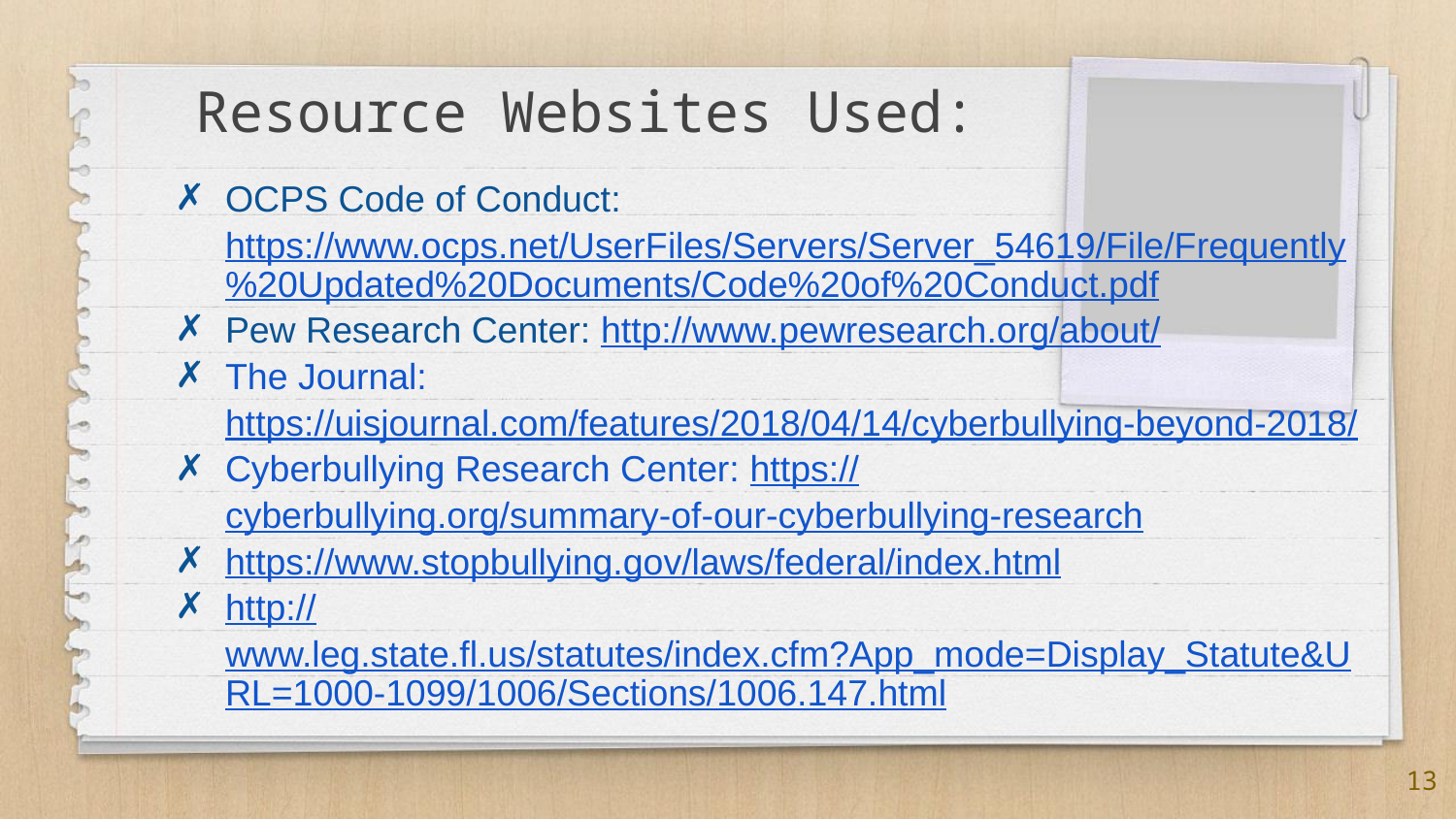

# Resource Websites Used:
OCPS Code of Conduct: https://www.ocps.net/UserFiles/Servers/Server_54619/File/Frequently%20Updated%20Documents/Code%20of%20Conduct.pdf
Pew Research Center: http://www.pewresearch.org/about/
The Journal: https://uisjournal.com/features/2018/04/14/cyberbullying-beyond-2018/
Cyberbullying Research Center: https://cyberbullying.org/summary-of-our-cyberbullying-research
https://www.stopbullying.gov/laws/federal/index.html
http://www.leg.state.fl.us/statutes/index.cfm?App_mode=Display_Statute&URL=1000-1099/1006/Sections/1006.147.html

13